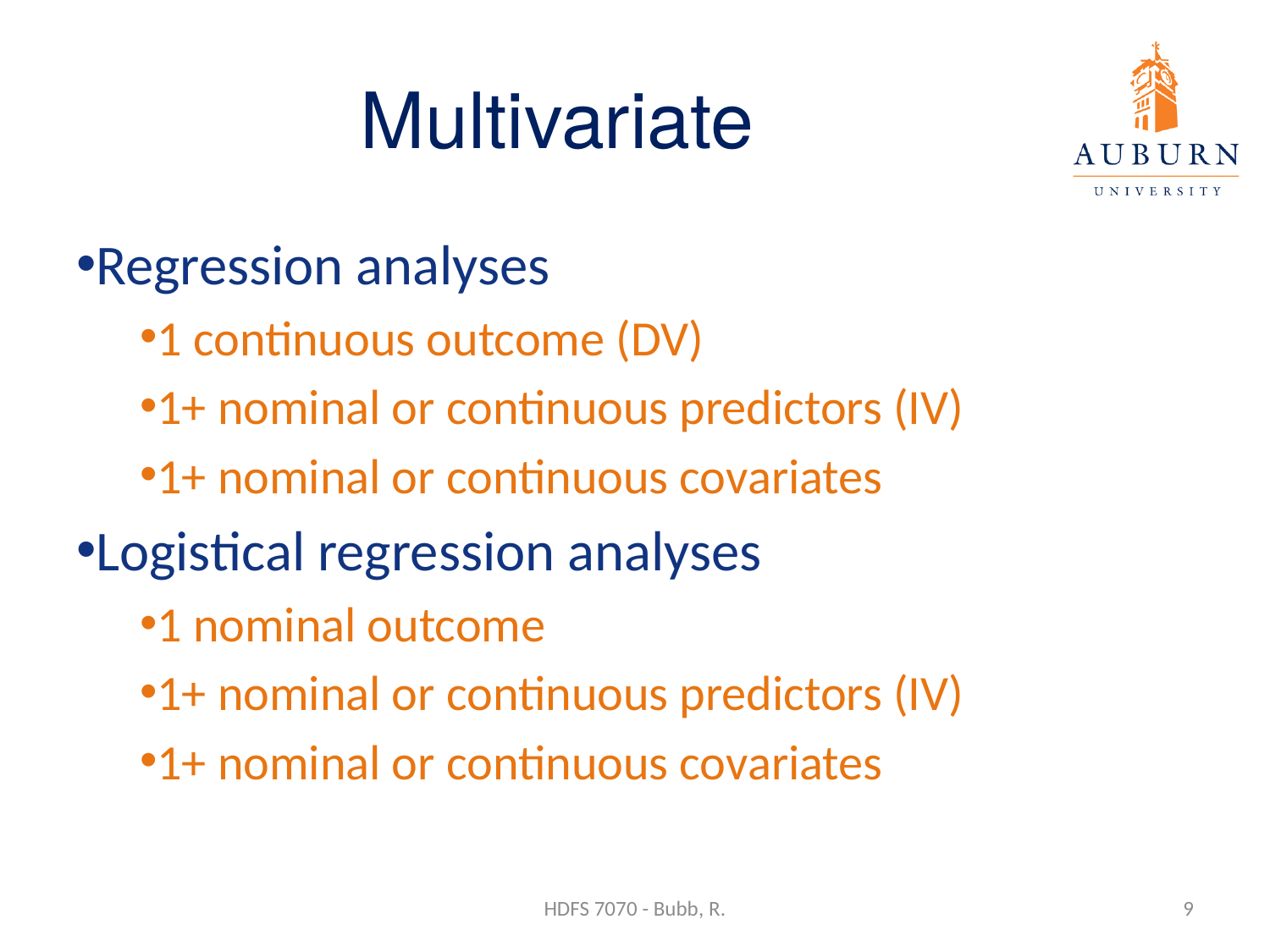

# Multivariate
Regression analyses
1 continuous outcome (DV)
1+ nominal or continuous predictors (IV)
1+ nominal or continuous covariates
Logistical regression analyses
1 nominal outcome
1+ nominal or continuous predictors (IV)
1+ nominal or continuous covariates

HDFS 7070 - Bubb, R.
9